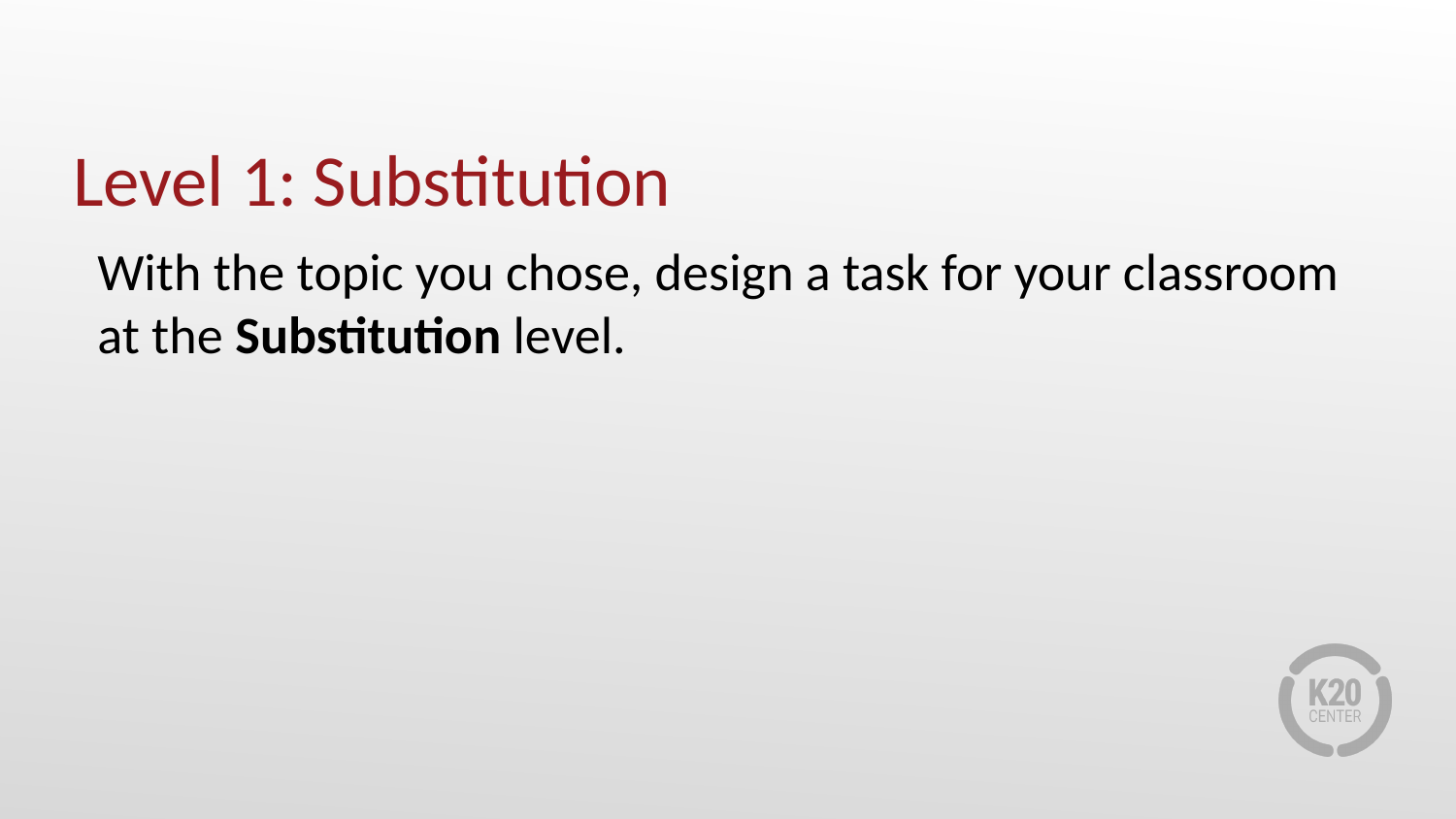

# Level 1: Substitution
With the topic you chose, design a task for your classroom at the Substitution level.